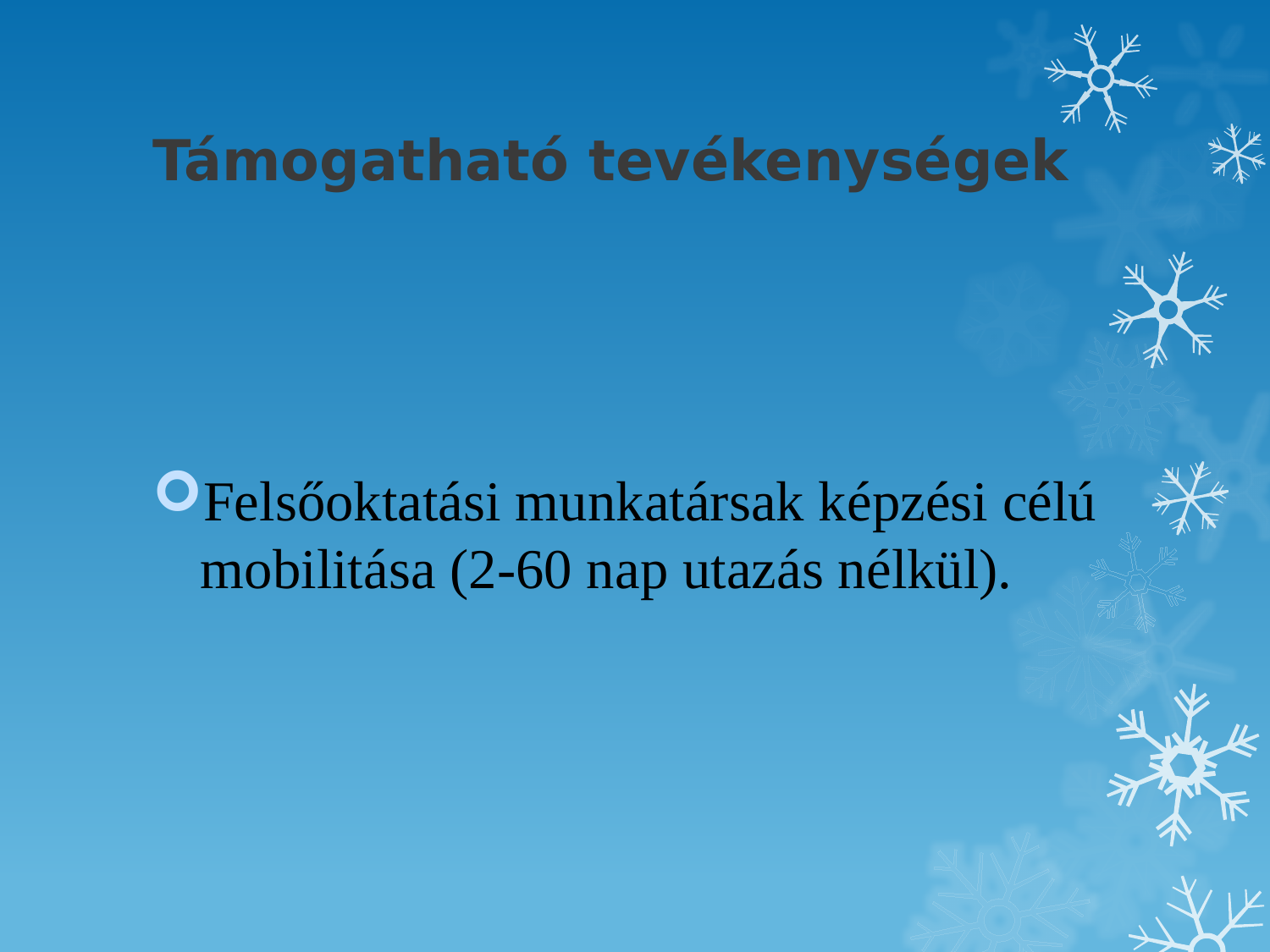

# Támogatható tevékenységek
Felsőoktatási munkatársak képzési célú mobilitása (2-60 nap utazás nélkül).